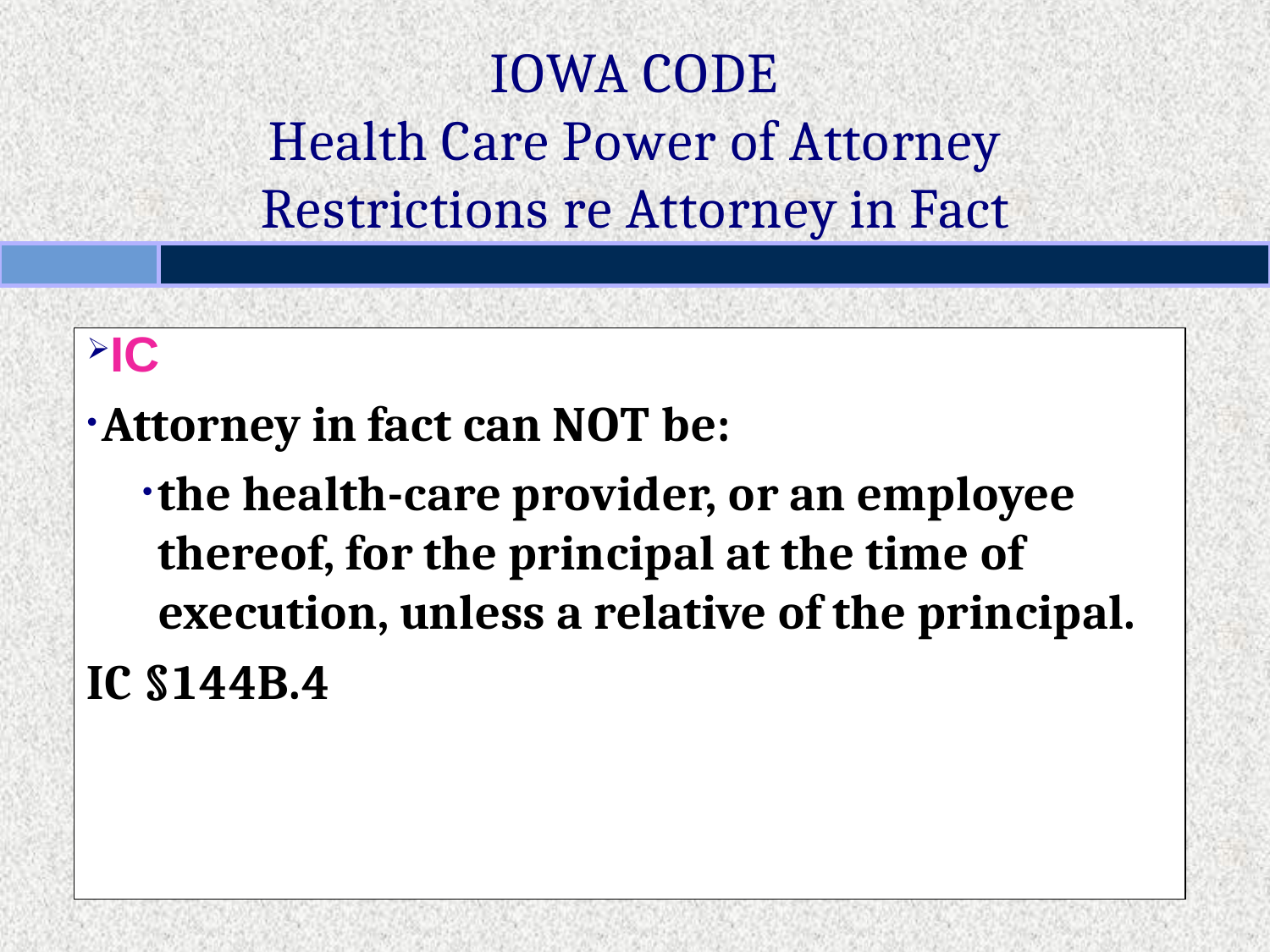

# IOWA CODE Health Care Power of Attorney Restrictions re Attorney in Fact

IC
Attorney in fact can NOT be:
the health-care provider, or an employee thereof, for the principal at the time of execution, unless a relative of the principal.
IC §144B.4